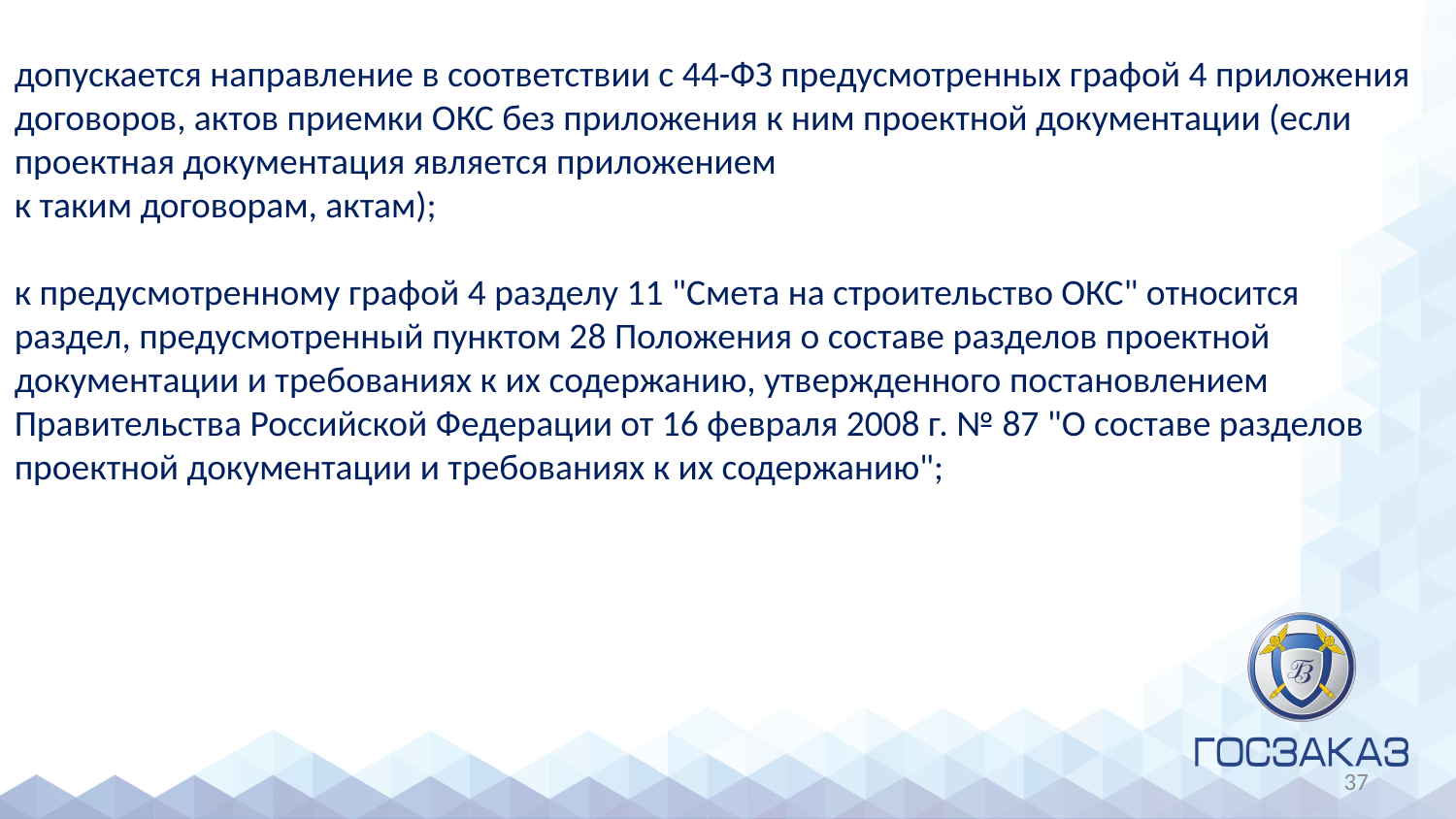

допускается направление в соответствии с 44-ФЗ предусмотренных графой 4 приложения договоров, актов приемки ОКС без приложения к ним проектной документации (если проектная документация является приложением
‎к таким договорам, актам);

к предусмотренному графой 4 разделу 11 "Смета на строительство ОКС" относится раздел, предусмотренный пунктом 28 Положения о составе разделов проектной документации ‎и требованиях к их содержанию, утвержденного постановлением Правительства Российской Федерации от 16 февраля 2008 г. № 87 ‎"О составе разделов проектной документации и требованиях ‎к их содержанию";
37